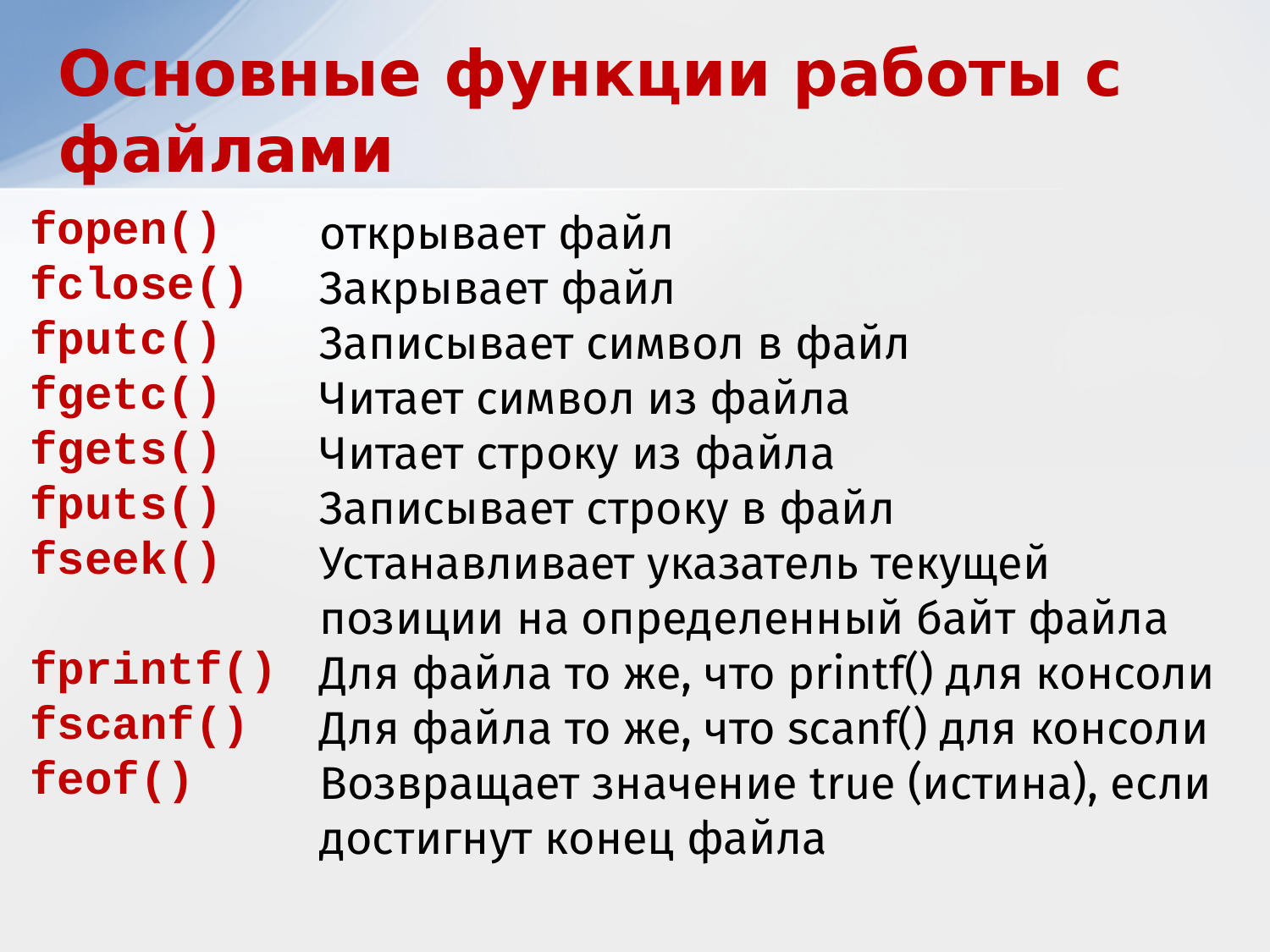

Основные функции работы с файлами
| fopen() | открывает файл |
| --- | --- |
| fclose() | Закрывает файл |
| fputc() | Записывает символ в файл |
| fgetc() | Читает символ из файла |
| fgets() | Читает строку из файла |
| fputs() | Записывает строку в файл |
| fseek() | Устанавливает указатель текущей позиции на определенный байт файла |
| fprintf() | Для файла то же, что printf() для консоли |
| fscanf() | Для файла то же, что scanf() для консоли |
| feof() | Возвращает значение true (истина), если достигнут конец файла |